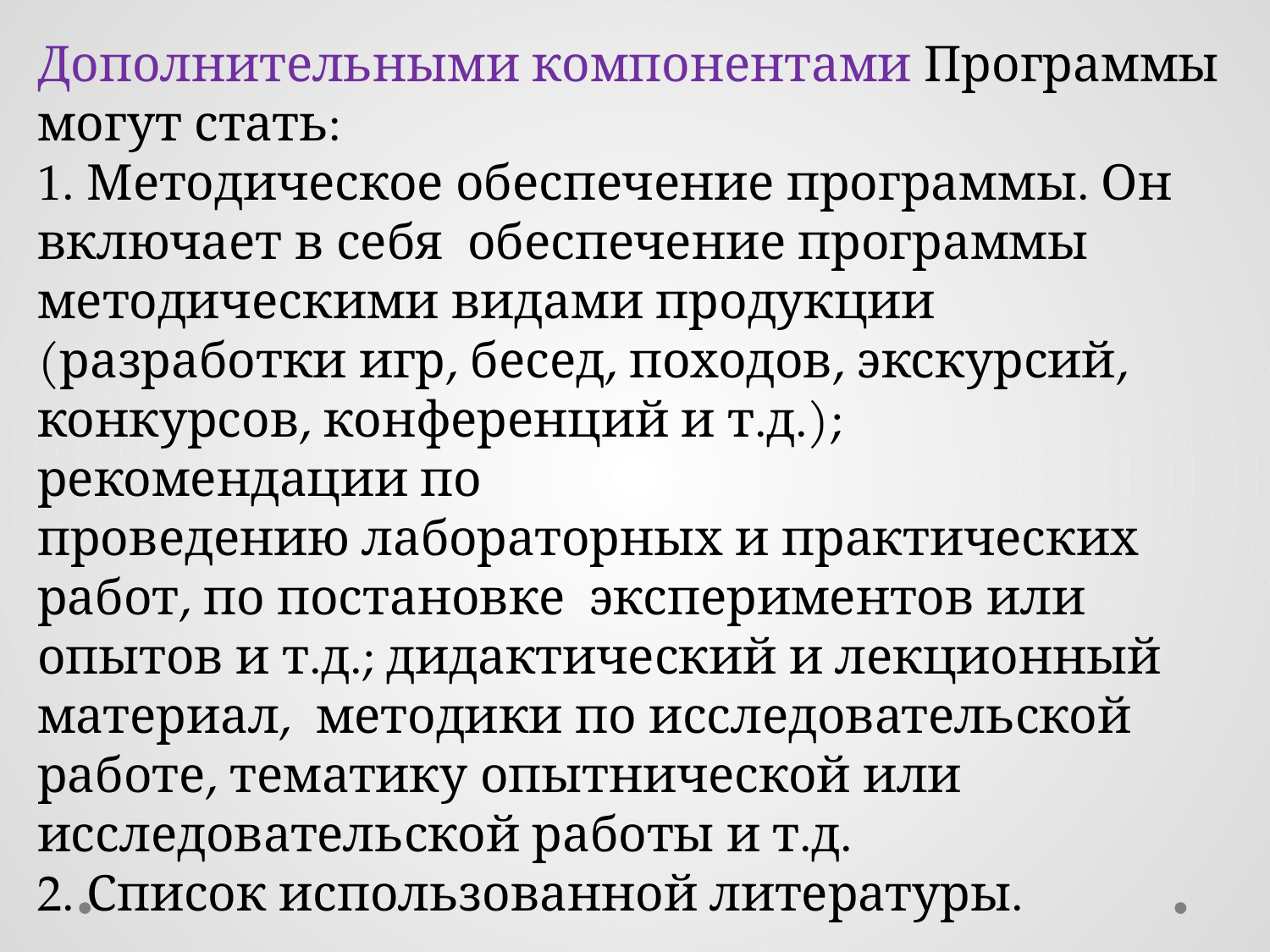

Дополнительными компонентами Программы могут стать:
1. Методическое обеспечение программы. Он включает в себя  обеспечение программы методическими видами продукции (разработки игр, бесед, походов, экскурсий, конкурсов, конференций и т.д.); рекомендации по
проведению лабораторных и практических работ, по постановке  экспериментов или опытов и т.д.; дидактический и лекционный материал,  методики по исследовательской работе, тематику опытнической или
исследовательской работы и т.д.
2. Список использованной литературы.